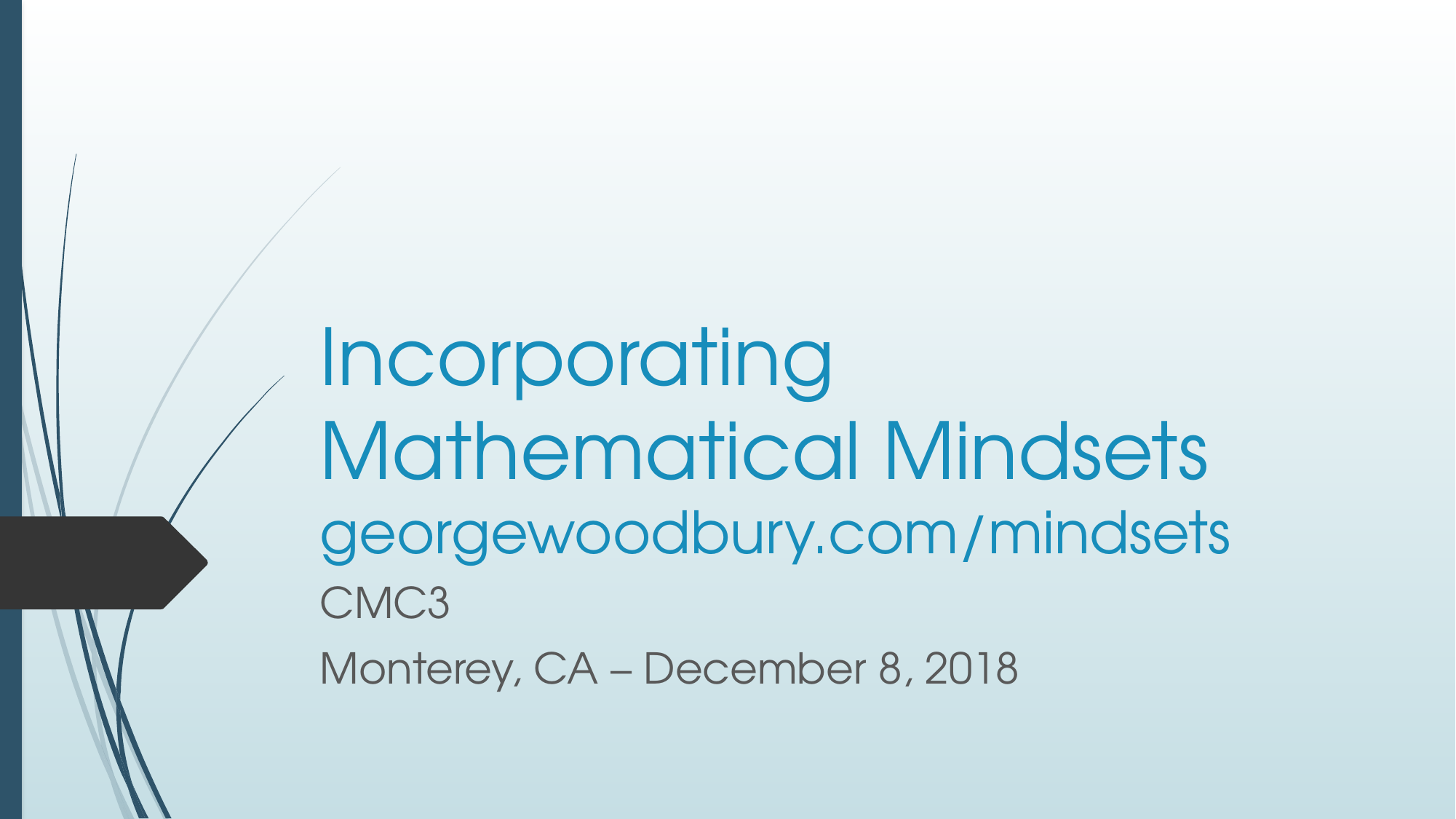

# Incorporating Mathematical Mindsets georgewoodbury.com/mindsets
CMC3
Monterey, CA – December 8, 2018